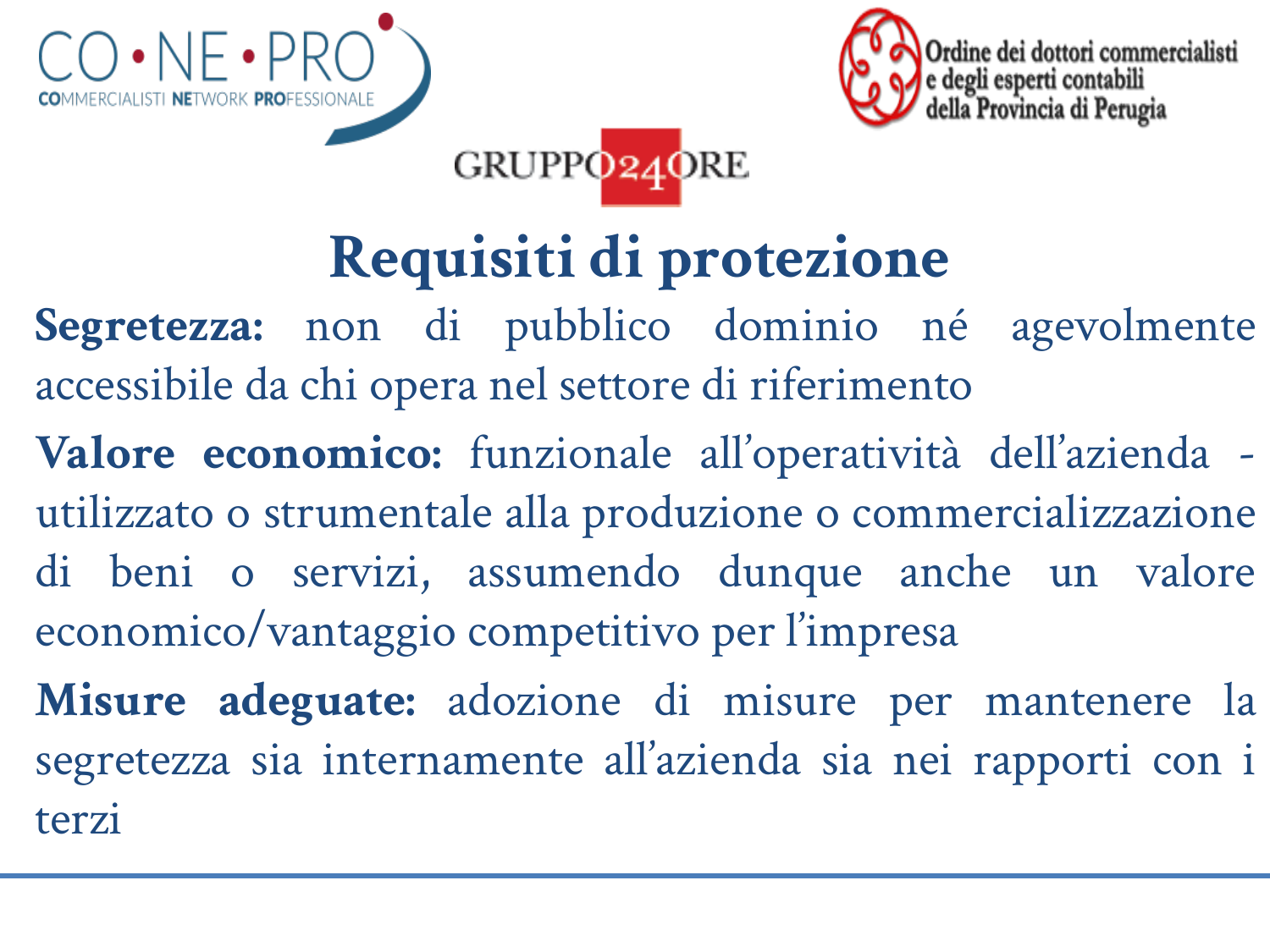

Requisiti di protezione
Segretezza: non di pubblico dominio né agevolmente accessibile da chi opera nel settore di riferimento
Valore economico: funzionale all’operatività dell’azienda - utilizzato o strumentale alla produzione o commercializzazione di beni o servizi, assumendo dunque anche un valore economico/vantaggio competitivo per l’impresa
Misure adeguate: adozione di misure per mantenere la segretezza sia internamente all’azienda sia nei rapporti con i terzi